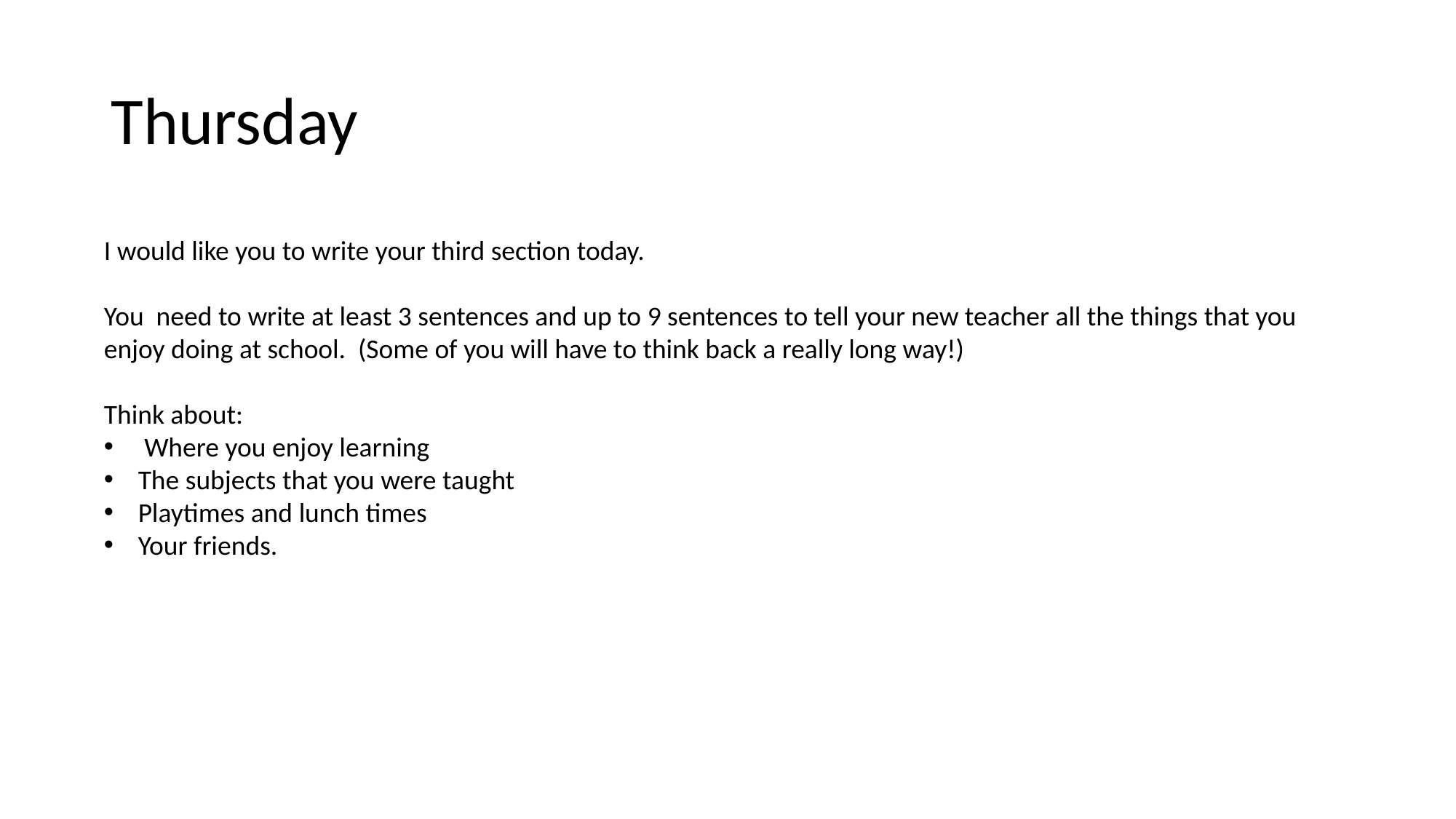

# Thursday
I would like you to write your third section today.

You  need to write at least 3 sentences and up to 9 sentences to tell your new teacher all the things that you enjoy doing at school.  (Some of you will have to think back a really long way!)

Think about:
 Where you enjoy learning
The subjects that you were taught
Playtimes and lunch times
Your friends.